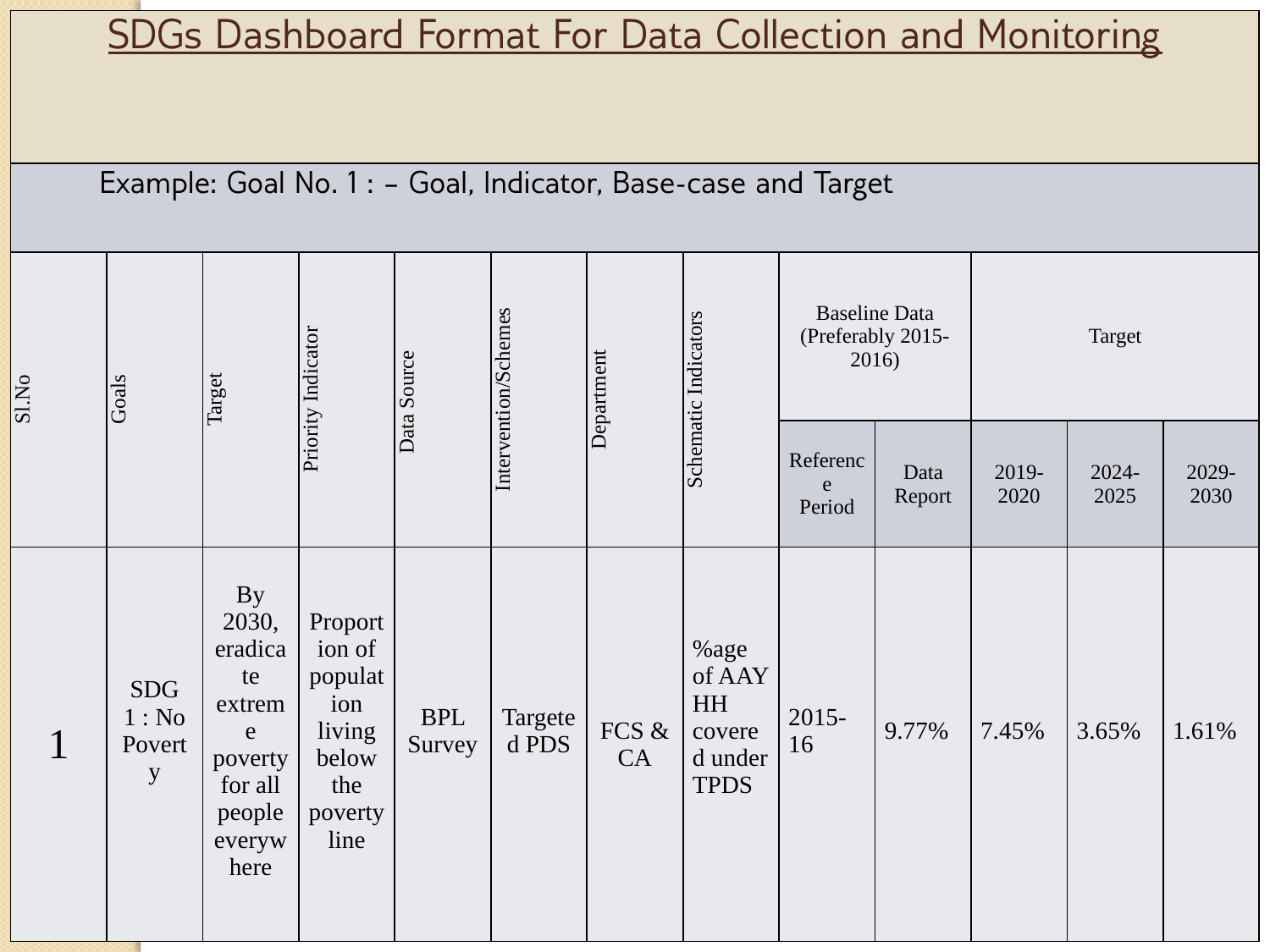

| SDGs Dashboard Format For Data Collection and Monitoring |  |  |  |  |  |  |  |  |  |  |  |  |
| --- | --- | --- | --- | --- | --- | --- | --- | --- | --- | --- | --- | --- |
| Example: Goal No. 1 : – Goal, Indicator, Base-case and Target |  |  |  |  |  |  |  |  |  |  |  |  |
| Sl.No | Goals | Target | Priority Indicator | Data Source | Intervention/Schemes | Department | Schematic Indicators | Baseline Data (Preferably 2015-2016) |  | Target |  |  |
|  |  |  |  |  |  |  |  | Reference Period | Data Report | 2019-2020 | 2024-2025 | 2029-2030 |
| 1 | SDG 1 : No Poverty | By 2030, eradicate extreme poverty for all people everywhere | Proportion of population living below the poverty line | BPL Survey | Targeted PDS | FCS & CA | %age of AAY HH covered under TPDS | 2015-16 | 9.77% | 7.45% | 3.65% | 1.61% |